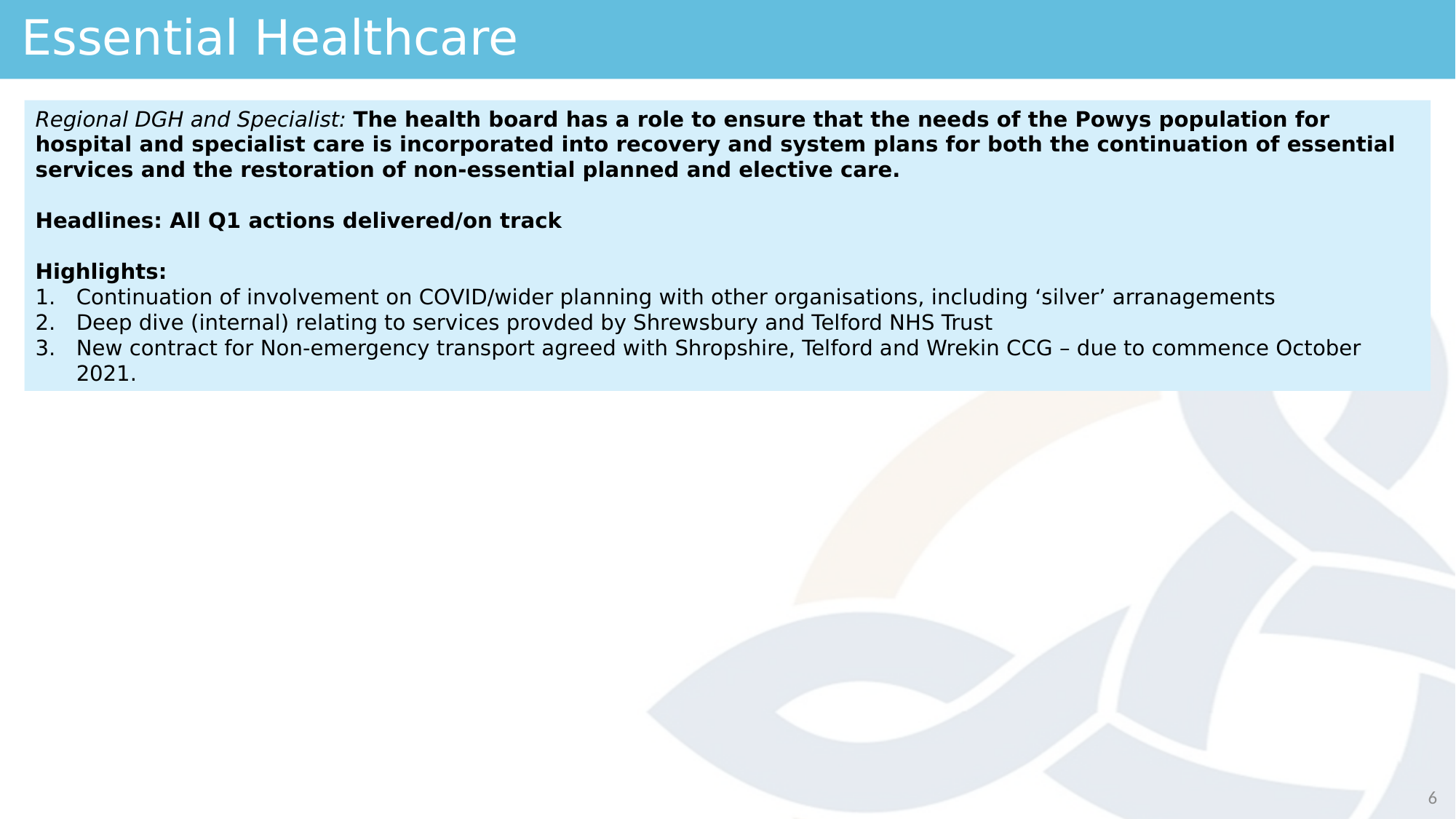

# Essential Healthcare
Regional DGH and Specialist: The health board has a role to ensure that the needs of the Powys population for hospital and specialist care is incorporated into recovery and system plans for both the continuation of essential services and the restoration of non-essential planned and elective care.

Headlines: All Q1 actions delivered/on track

Highlights:
Continuation of involvement on COVID/wider planning with other organisations, including ‘silver’ arranagements
Deep dive (internal) relating to services provded by Shrewsbury and Telford NHS Trust
New contract for Non-emergency transport agreed with Shropshire, Telford and Wrekin CCG – due to commence October 2021.
6